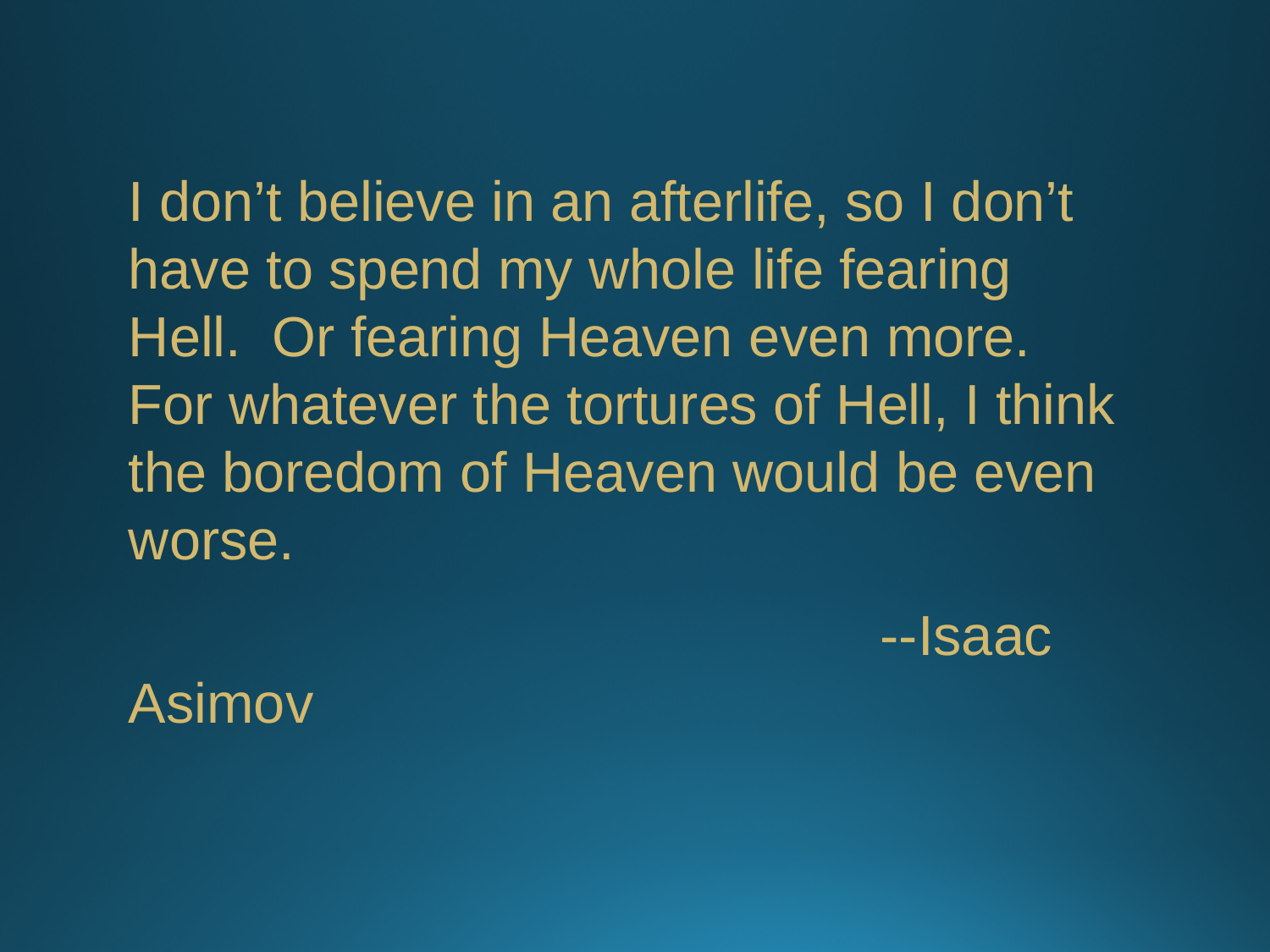

I don’t believe in an afterlife, so I don’t have to spend my whole life fearing Hell.  Or fearing Heaven even more.  For whatever the tortures of Hell, I think the boredom of Heaven would be even worse.
                                                --Isaac Asimov